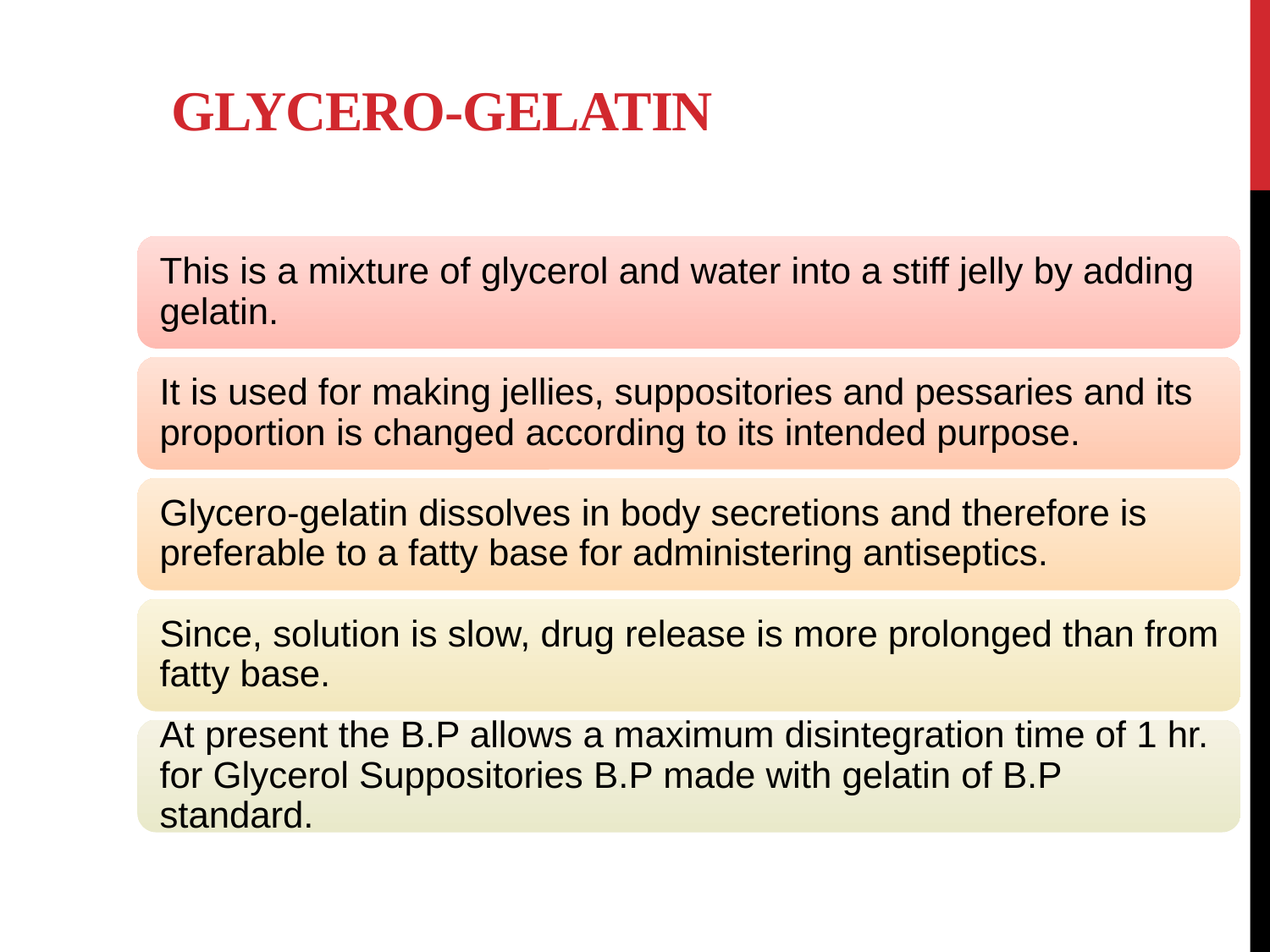

# Glycero-gelatin
This is a mixture of glycerol and water into a stiff jelly by adding gelatin.
It is used for making jellies, suppositories and pessaries and its proportion is changed according to its intended purpose.
Glycero-gelatin dissolves in body secretions and therefore is preferable to a fatty base for administering antiseptics.
Since, solution is slow, drug release is more prolonged than from fatty base.
At present the B.P allows a maximum disintegration time of 1 hr. for Glycerol Suppositories B.P made with gelatin of B.P standard.